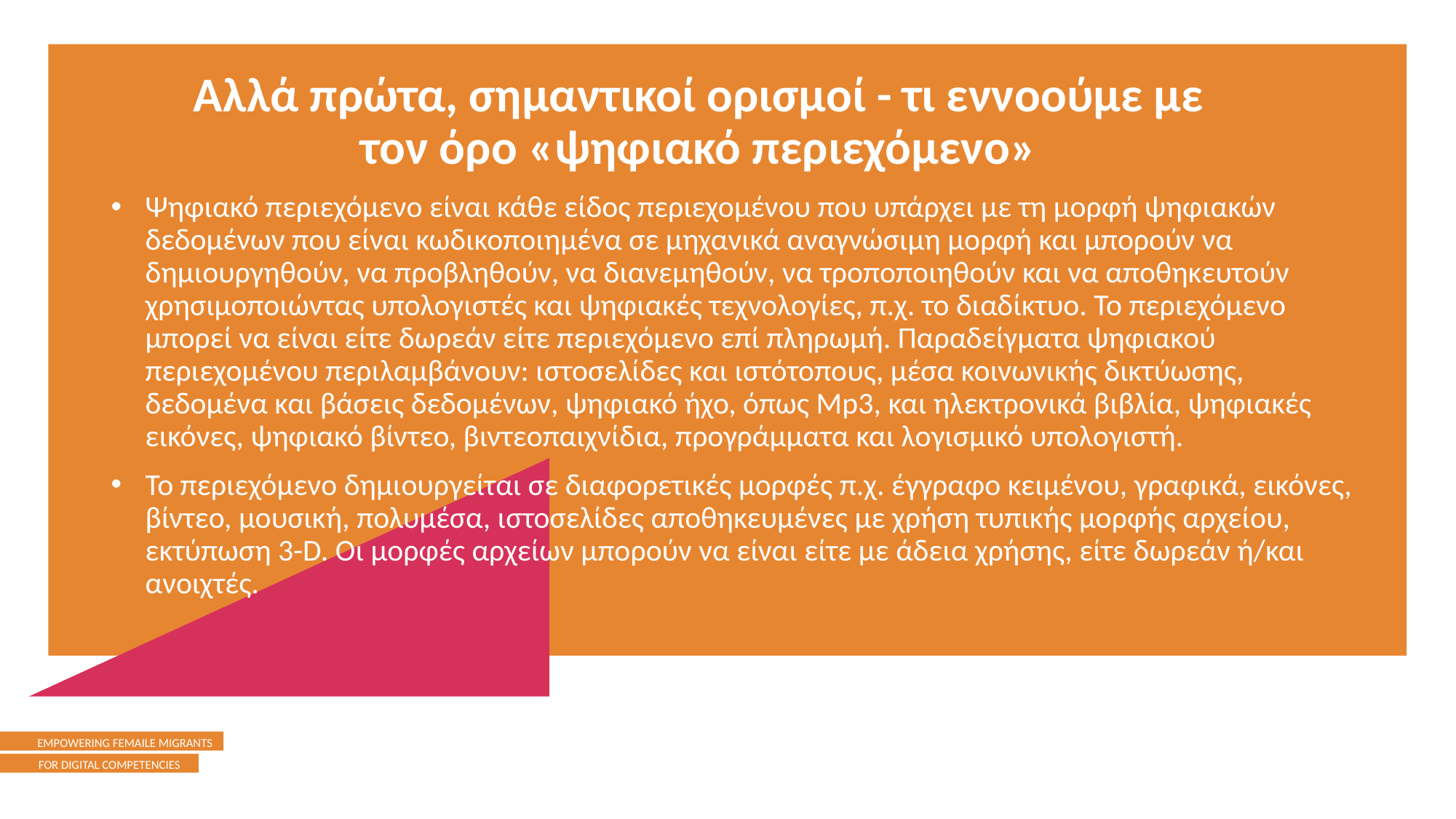

Αλλά πρώτα, σημαντικοί ορισμοί - τι εννοούμε με τον όρο «ψηφιακό περιεχόμενο»
Ψηφιακό περιεχόμενο είναι κάθε είδος περιεχομένου που υπάρχει με τη μορφή ψηφιακών δεδομένων που είναι κωδικοποιημένα σε μηχανικά αναγνώσιμη μορφή και μπορούν να δημιουργηθούν, να προβληθούν, να διανεμηθούν, να τροποποιηθούν και να αποθηκευτούν χρησιμοποιώντας υπολογιστές και ψηφιακές τεχνολογίες, π.χ. το διαδίκτυο. Το περιεχόμενο μπορεί να είναι είτε δωρεάν είτε περιεχόμενο επί πληρωμή. Παραδείγματα ψηφιακού περιεχομένου περιλαμβάνουν: ιστοσελίδες και ιστότοπους, μέσα κοινωνικής δικτύωσης, δεδομένα και βάσεις δεδομένων, ψηφιακό ήχο, όπως Mp3, και ηλεκτρονικά βιβλία, ψηφιακές εικόνες, ψηφιακό βίντεο, βιντεοπαιχνίδια, προγράμματα και λογισμικό υπολογιστή.
Το περιεχόμενο δημιουργείται σε διαφορετικές μορφές π.χ. έγγραφο κειμένου, γραφικά, εικόνες, βίντεο, μουσική, πολυμέσα, ιστοσελίδες αποθηκευμένες με χρήση τυπικής μορφής αρχείου, εκτύπωση 3-D. Οι μορφές αρχείων μπορούν να είναι είτε με άδεια χρήσης, είτε δωρεάν ή/και ανοιχτές.